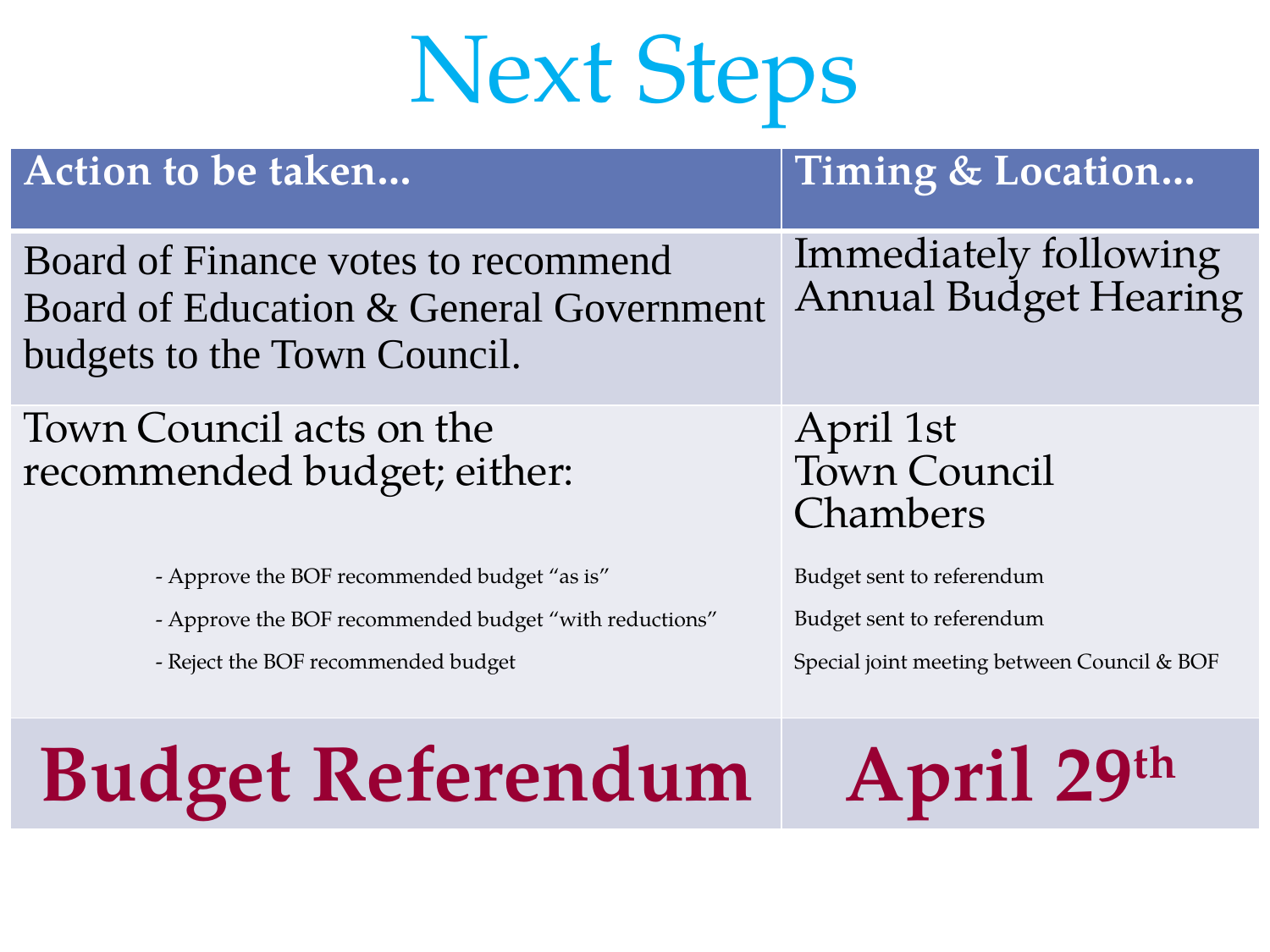

# Next Steps
| Action to be taken… | Timing & Location… |
| --- | --- |
| Board of Finance votes to recommend Board of Education & General Government budgets to the Town Council. | Immediately following Annual Budget Hearing |
| Town Council acts on the recommended budget; either: - Approve the BOF recommended budget “as is” - Approve the BOF recommended budget “with reductions” - Reject the BOF recommended budget | April 1st Town Council Chambers Budget sent to referendum Budget sent to referendum Special joint meeting between Council & BOF |
| Budget Referendum | April 29th |